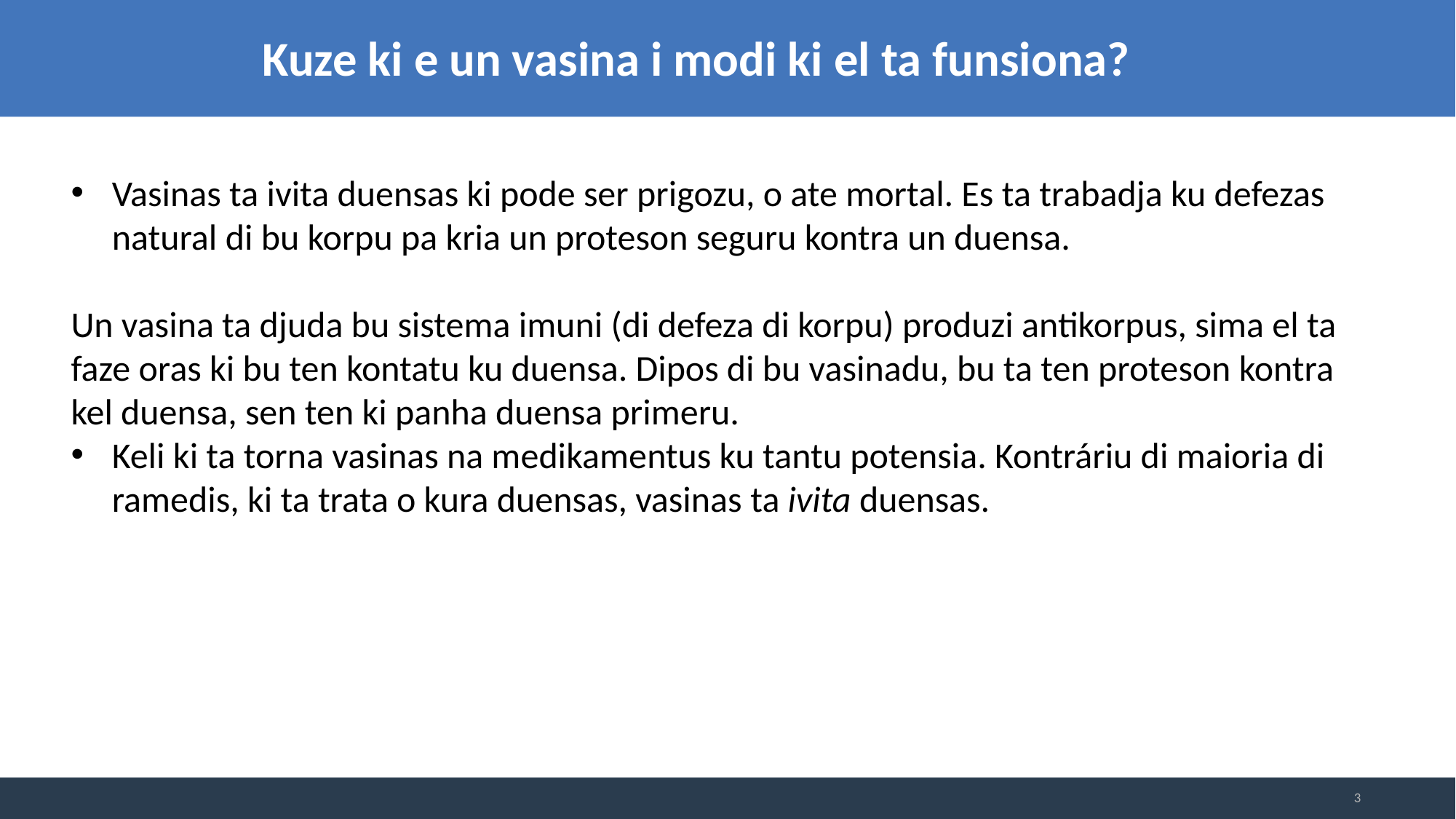

Kuze ki e un vasina i modi ki el ta funsiona?
Vasinas ta ivita duensas ki pode ser prigozu, o ate mortal. Es ta trabadja ku defezas natural di bu korpu pa kria un proteson seguru kontra un duensa.

Un vasina ta djuda bu sistema imuni (di defeza di korpu) produzi antikorpus, sima el ta faze oras ki bu ten kontatu ku duensa. Dipos di bu vasinadu, bu ta ten proteson kontra kel duensa, sen ten ki panha duensa primeru.
Keli ki ta torna vasinas na medikamentus ku tantu potensia. Kontráriu di maioria di ramedis, ki ta trata o kura duensas, vasinas ta ivita duensas.

3